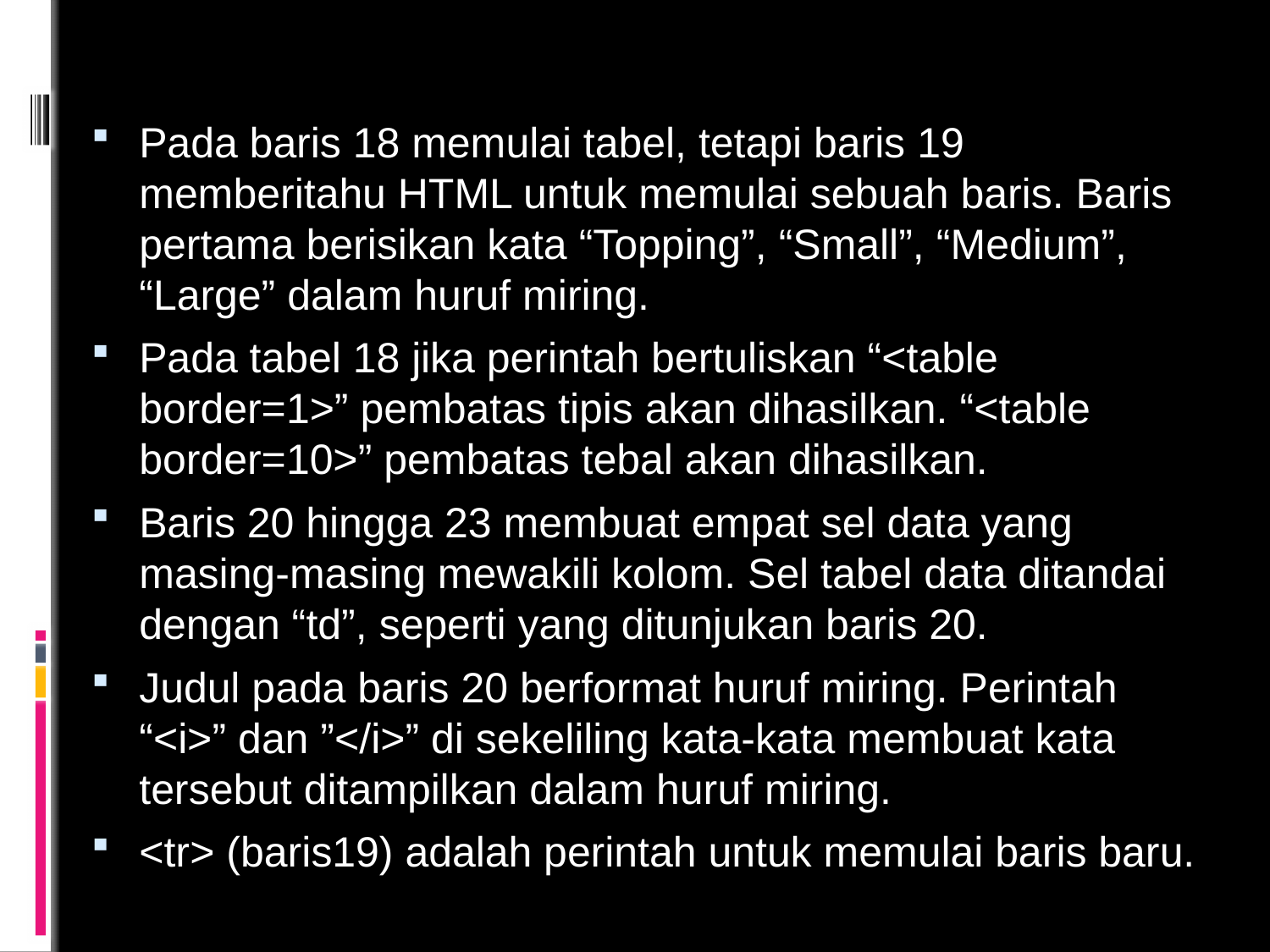

Pada baris 18 memulai tabel, tetapi baris 19 memberitahu HTML untuk memulai sebuah baris. Baris pertama berisikan kata “Topping”, “Small”, “Medium”, “Large” dalam huruf miring.
Pada tabel 18 jika perintah bertuliskan “<table border=1>” pembatas tipis akan dihasilkan. “<table border=10>” pembatas tebal akan dihasilkan.
Baris 20 hingga 23 membuat empat sel data yang masing-masing mewakili kolom. Sel tabel data ditandai dengan “td”, seperti yang ditunjukan baris 20.
Judul pada baris 20 berformat huruf miring. Perintah “<i>” dan ”</i>” di sekeliling kata-kata membuat kata tersebut ditampilkan dalam huruf miring.
<tr> (baris19) adalah perintah untuk memulai baris baru.